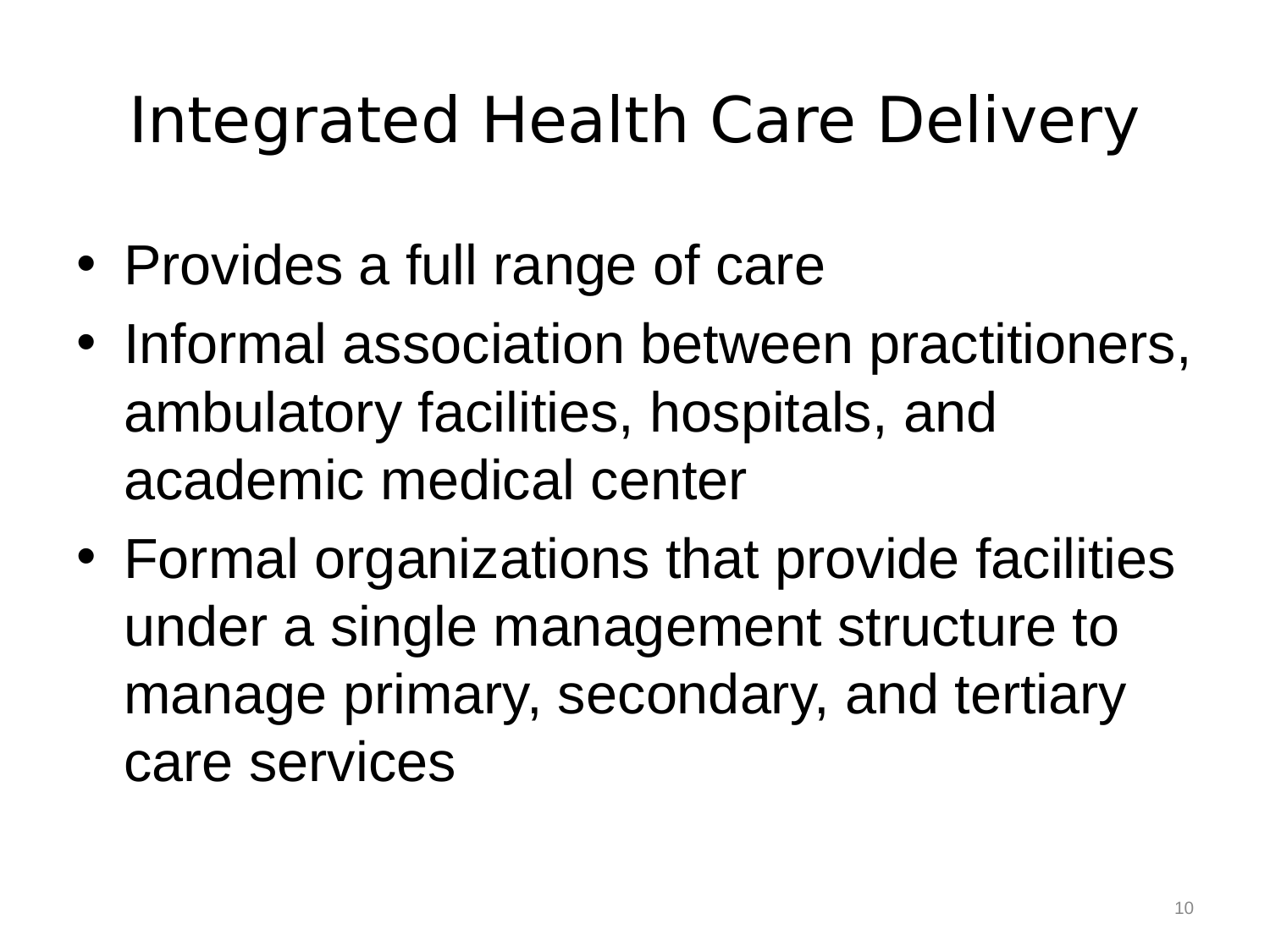

# Integrated Health Care Delivery
Provides a full range of care
Informal association between practitioners, ambulatory facilities, hospitals, and academic medical center
Formal organizations that provide facilities under a single management structure to manage primary, secondary, and tertiary care services

10